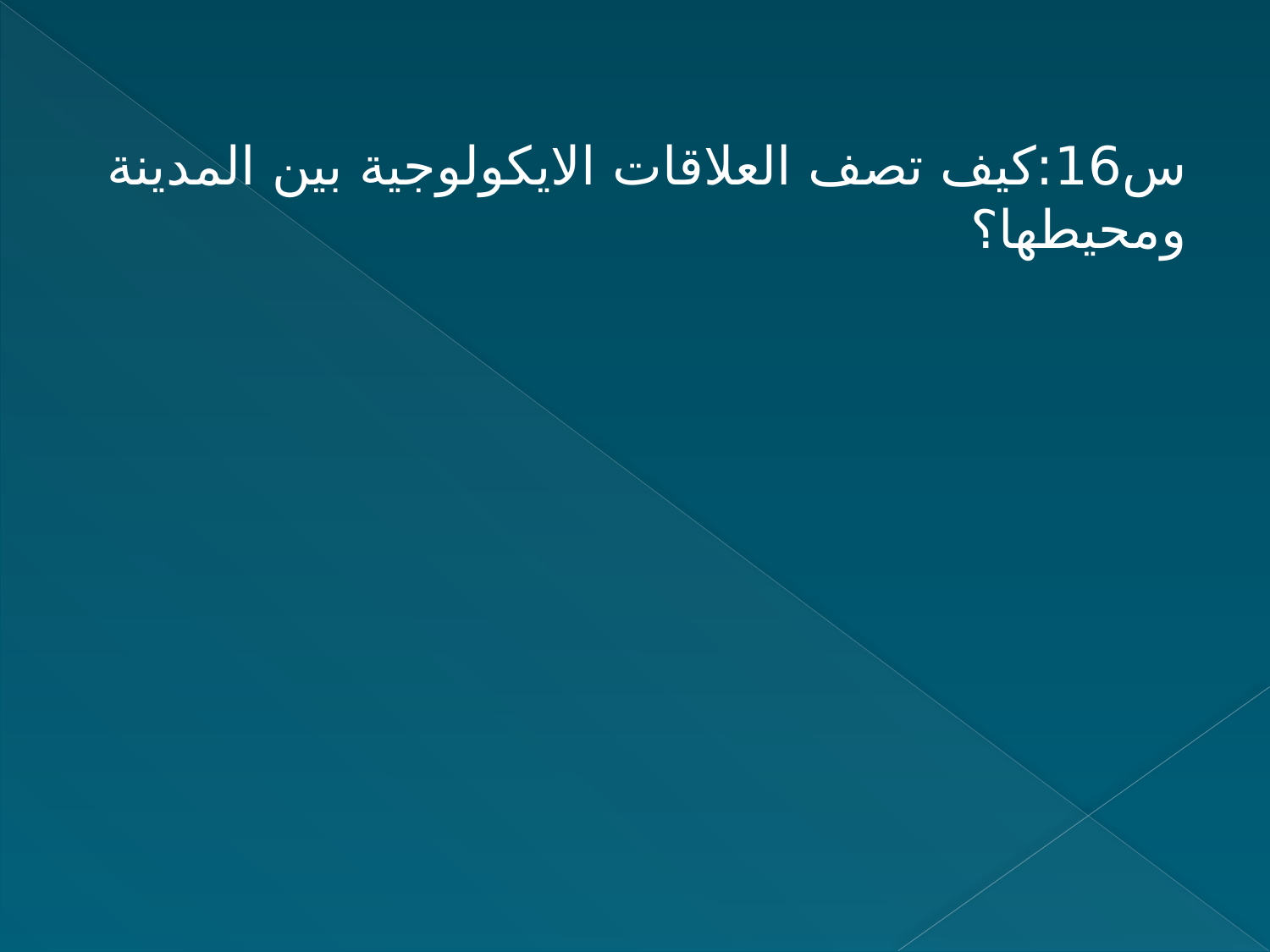

س16:كيف تصف العلاقات الايكولوجية بين المدينة ومحيطها؟